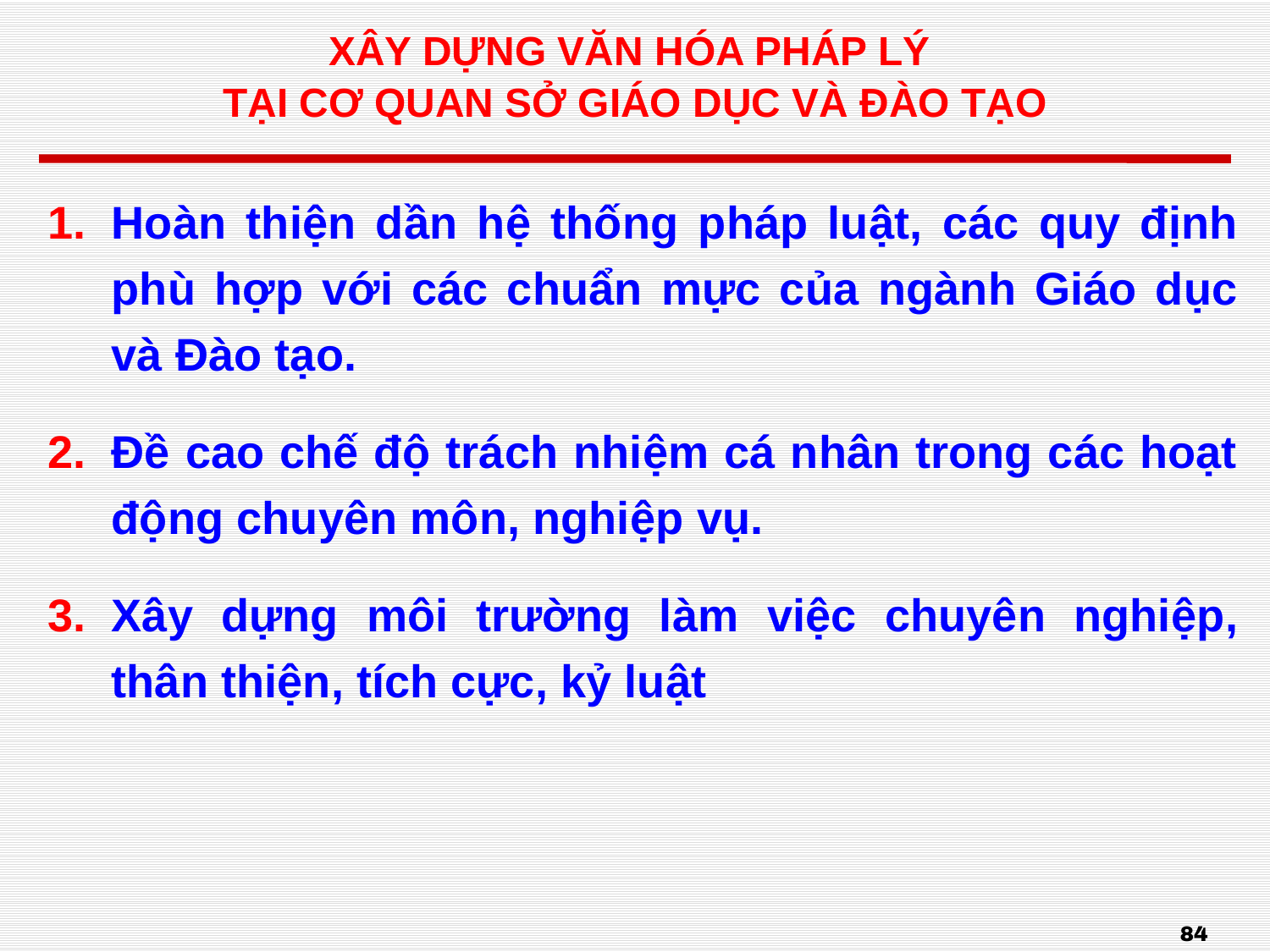

# XÂY DỰNG VĂN HÓA PHÁP LÝ TẠI CƠ QUAN SỞ GIÁO DỤC VÀ ĐÀO TẠO
Hoàn thiện dần hệ thống pháp luật, các quy định phù hợp với các chuẩn mực của ngành Giáo dục và Đào tạo.
Đề cao chế độ trách nhiệm cá nhân trong các hoạt động chuyên môn, nghiệp vụ.
Xây dựng môi trường làm việc chuyên nghiệp, thân thiện, tích cực, kỷ luật